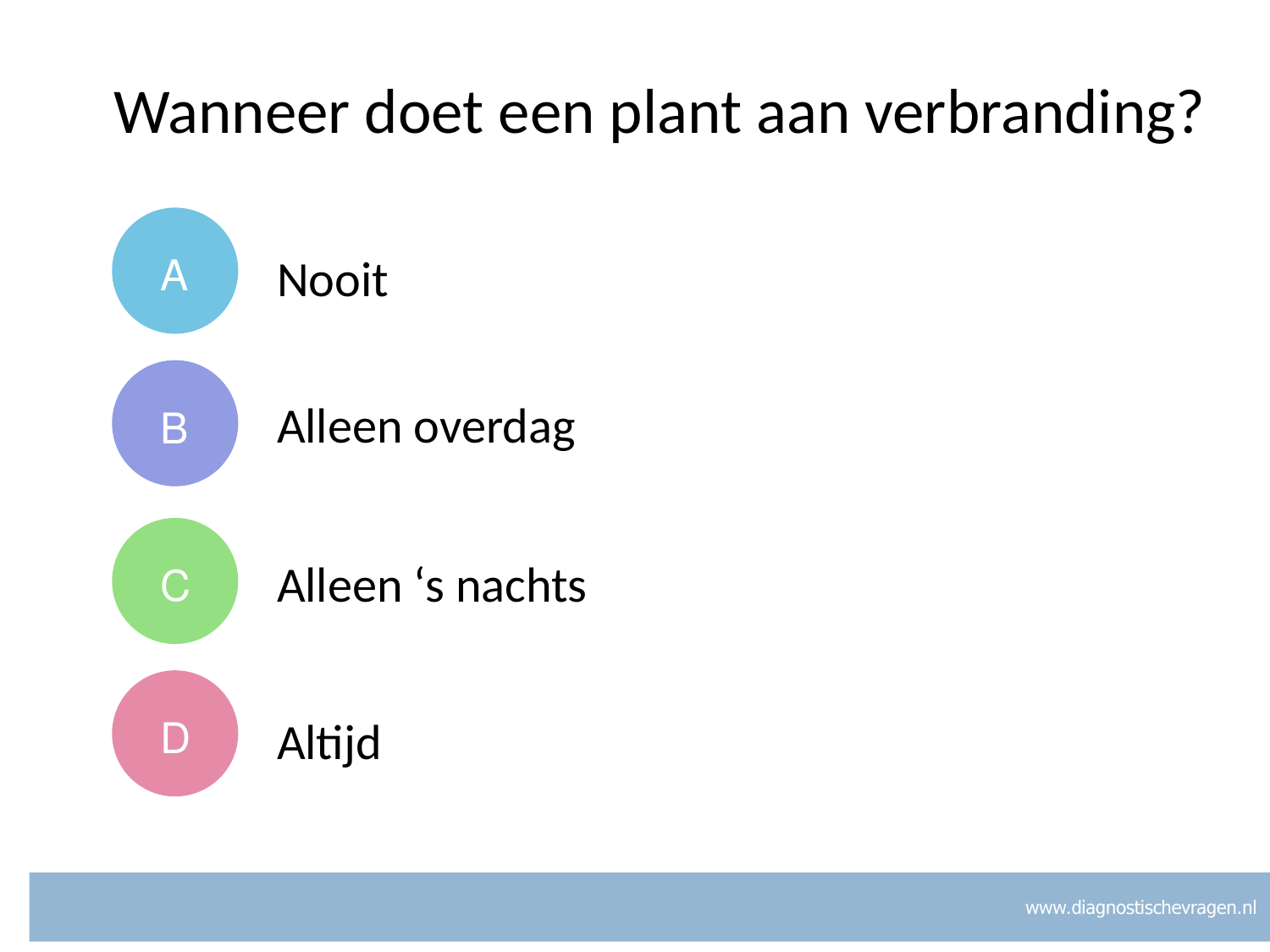

# Wanneer doet een plant aan verbranding?

A
Nooit

B
Alleen overdag

C
Alleen ‘s nachts

D
Altijd

www.diagnostischevragen.nl